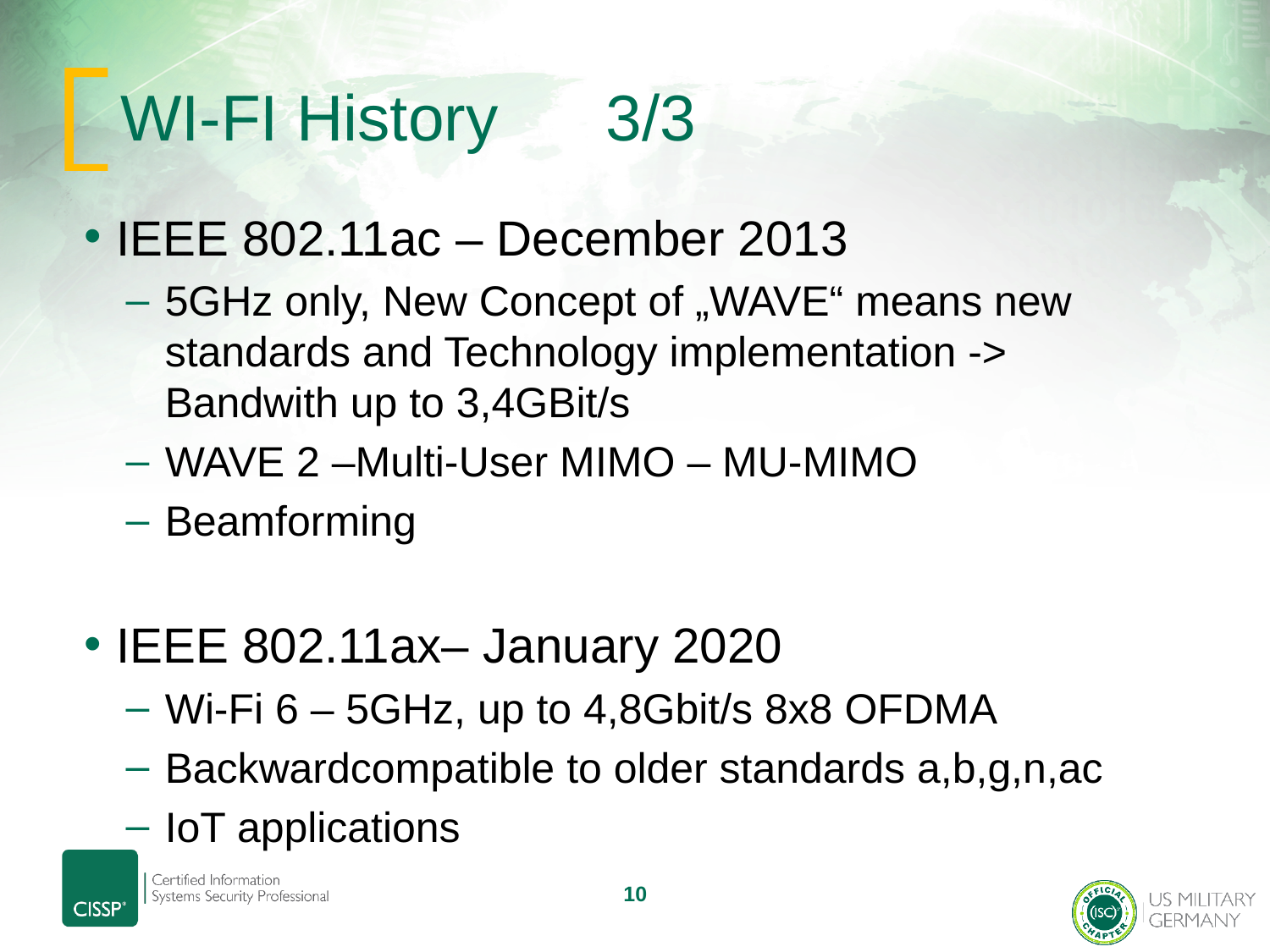

# WI-FI History										 3/3
IEEE 802.11ac – December 2013
5GHz only, New Concept of „WAVE“ means new standards and Technology implementation -> Bandwith up to 3,4GBit/s
WAVE 2 –Multi-User MIMO – MU-MIMO
Beamforming

IEEE 802.11ax– January 2020
Wi-Fi 6 – 5GHz, up to 4,8Gbit/s 8x8 OFDMA
Backwardcompatible to older standards a,b,g,n,ac
IoT applications